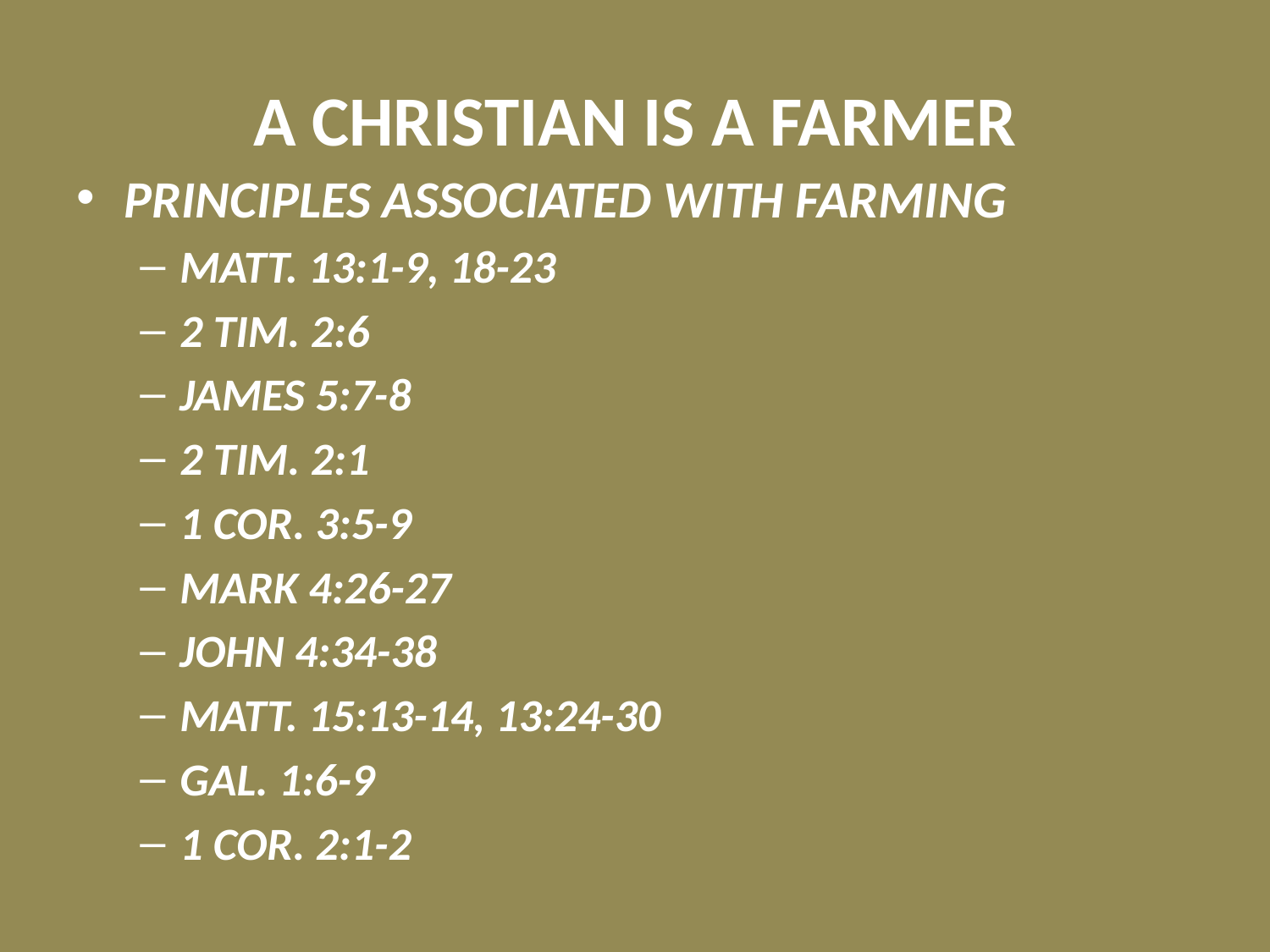

# A CHRISTIAN IS A FARMER
PRINCIPLES ASSOCIATED WITH FARMING
MATT. 13:1-9, 18-23
2 TIM. 2:6
JAMES 5:7-8
2 TIM. 2:1
1 COR. 3:5-9
MARK 4:26-27
JOHN 4:34-38
MATT. 15:13-14, 13:24-30
GAL. 1:6-9
1 COR. 2:1-2